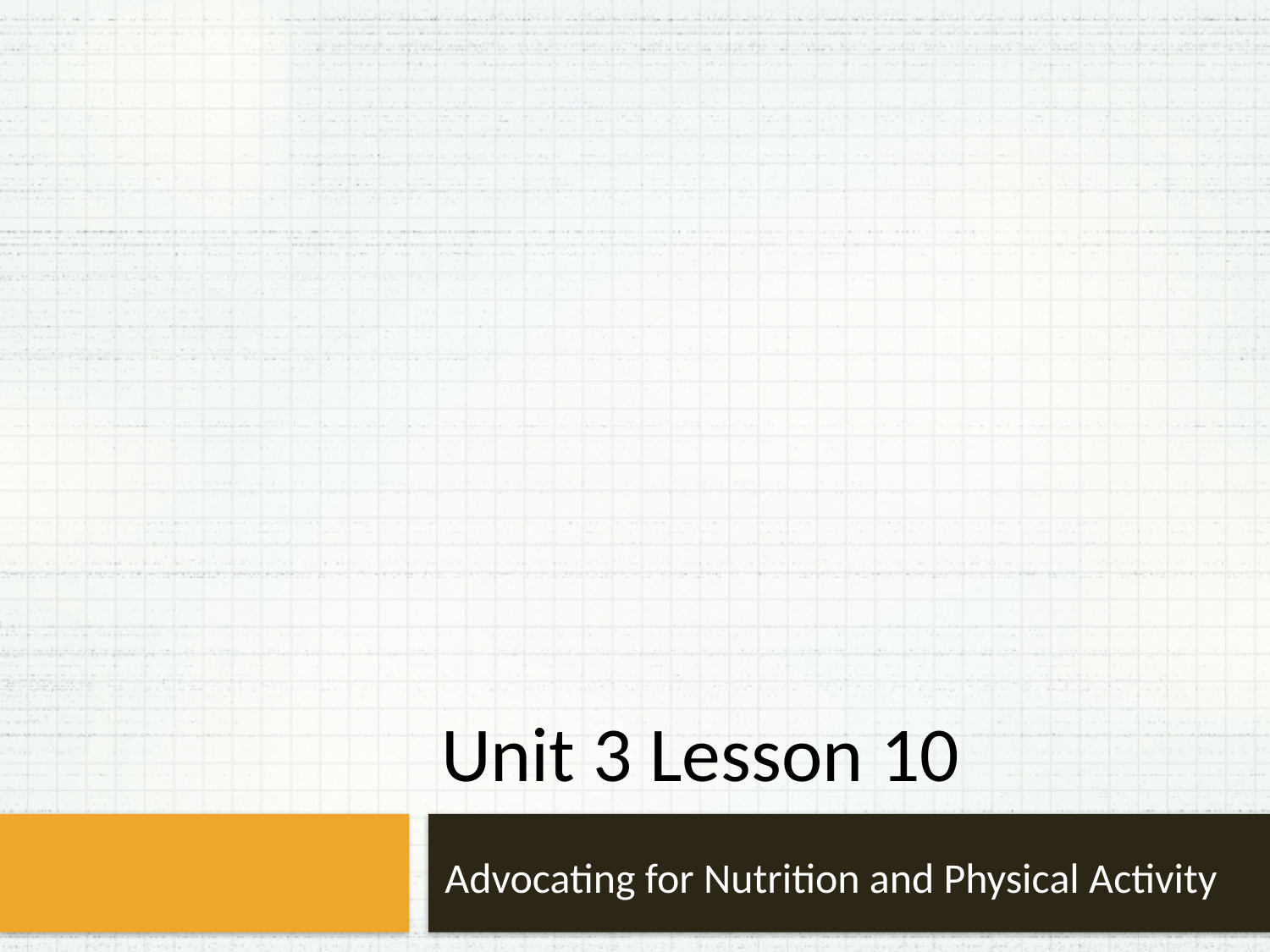

Unit 3 Lesson 10

Advocating for Nutrition and Physical Activity